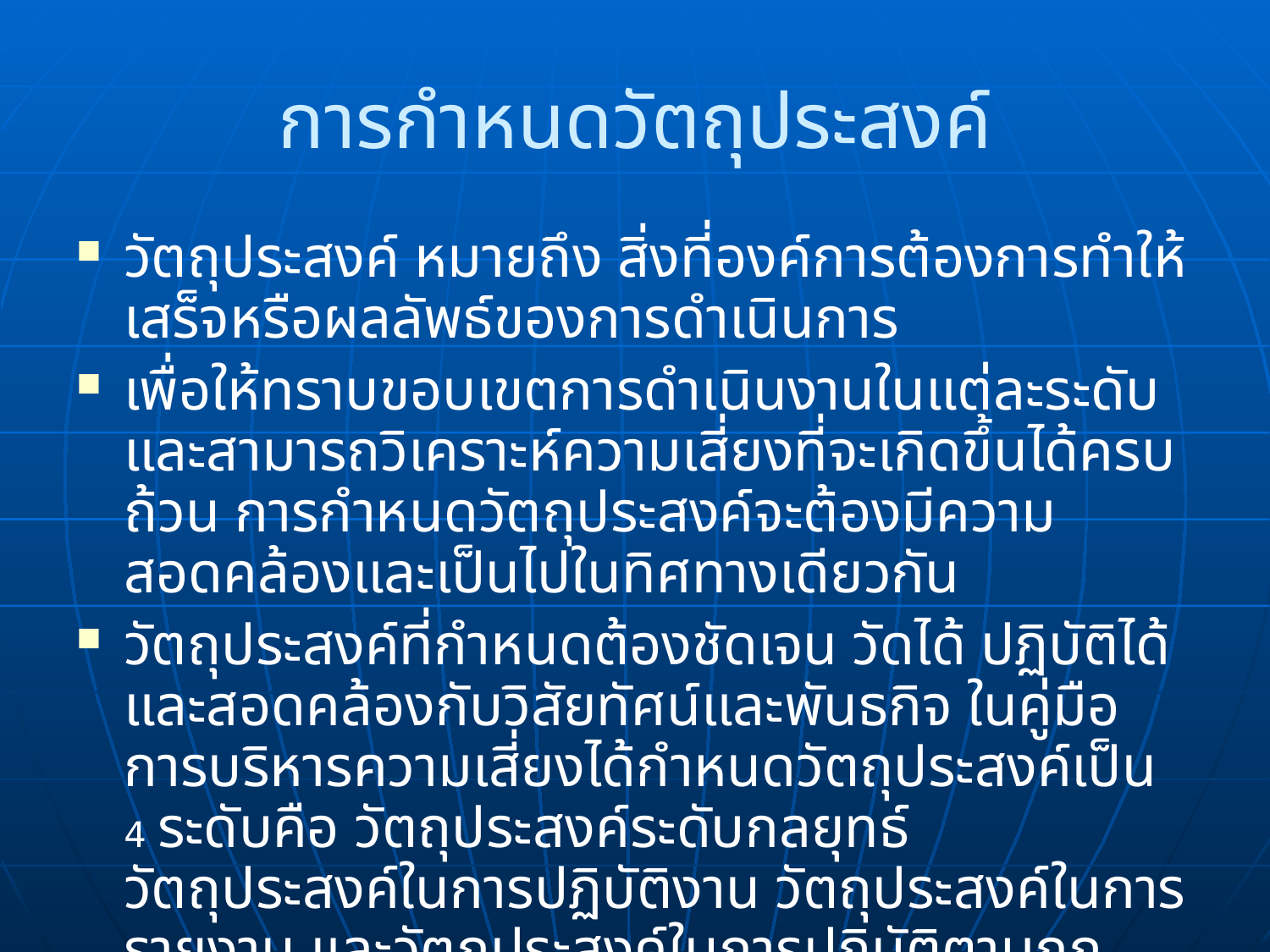

# การกำหนดวัตถุประสงค์
วัตถุประสงค์ หมายถึง สิ่งที่องค์การต้องการทำให้เสร็จหรือผลลัพธ์ของการดำเนินการ
เพื่อให้ทราบขอบเขตการดำเนินงานในแต่ละระดับ และสามารถวิเคราะห์ความเสี่ยงที่จะเกิดขึ้นได้ครบถ้วน การกำหนดวัตถุประสงค์จะต้องมีความสอดคล้องและเป็นไปในทิศทางเดียวกัน
วัตถุประสงค์ที่กำหนดต้องชัดเจน วัดได้ ปฏิบัติได้ และสอดคล้องกับวิสัยทัศน์และพันธกิจ ในคู่มือการบริหารความเสี่ยงได้กำหนดวัตถุประสงค์เป็น 4 ระดับคือ วัตถุประสงค์ระดับกลยุทธ์ วัตถุประสงค์ในการปฏิบัติงาน วัตถุประสงค์ในการรายงาน และวัตถุประสงค์ในการปฏิบัติตามกฎระเบียบ